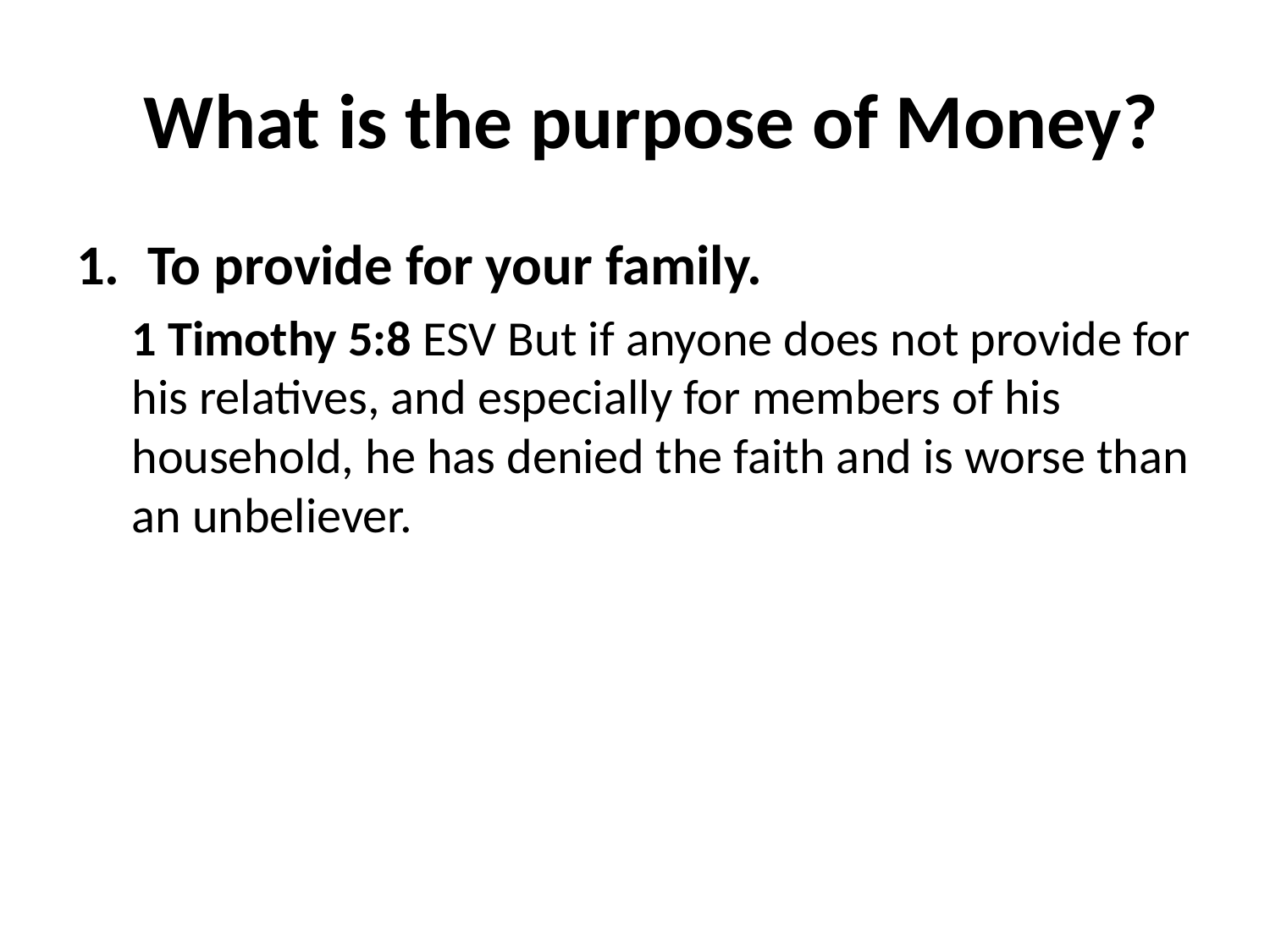

# What is the purpose of Money?
To provide for your family.
1 Timothy 5:8 ESV But if anyone does not provide for his relatives, and especially for members of his household, he has denied the faith and is worse than an unbeliever.